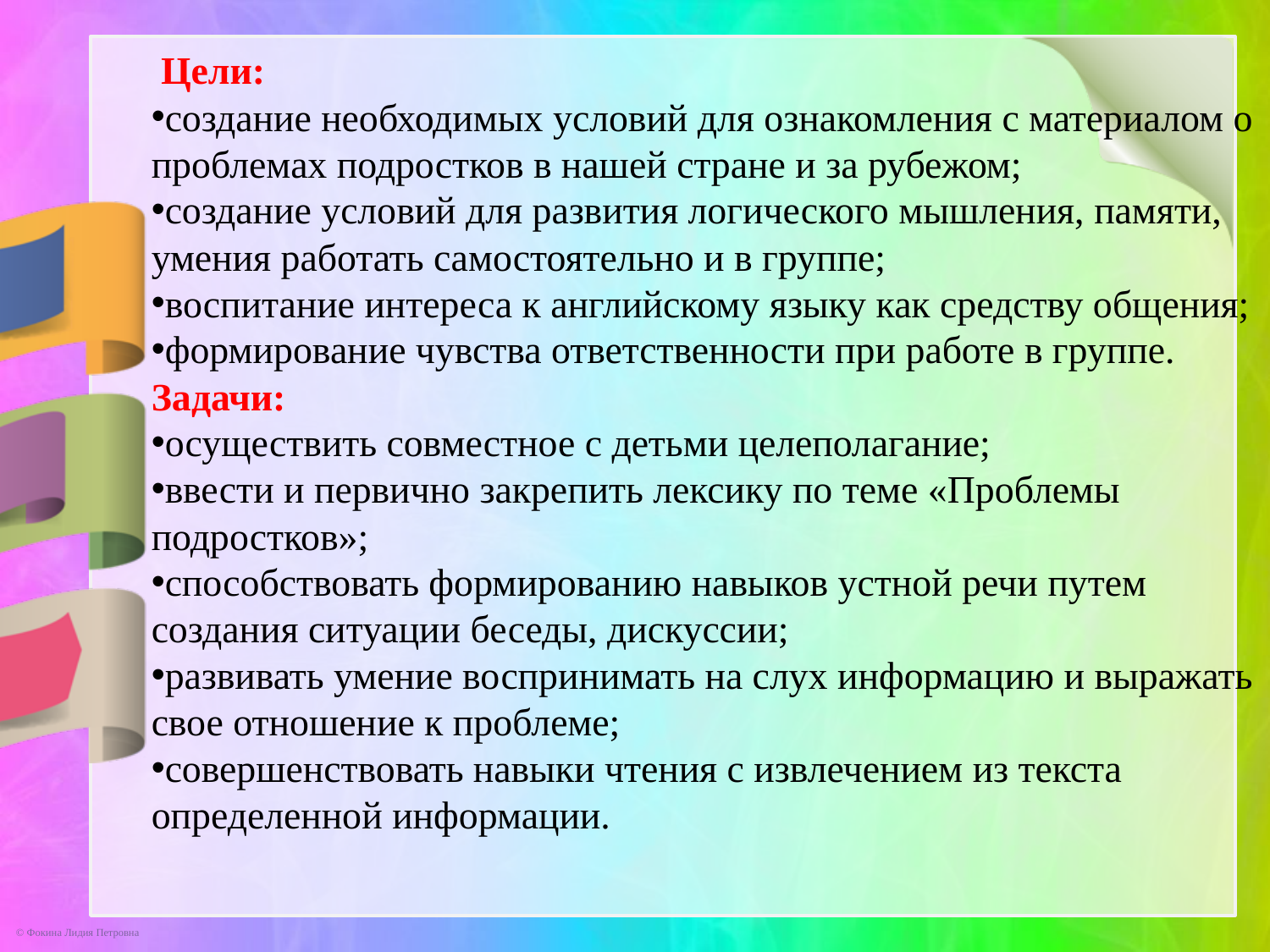

Цели:
создание необходимых условий для ознакомления с материалом о проблемах подростков в нашей стране и за рубежом;
создание условий для развития логического мышления, памяти, умения работать самостоятельно и в группе;
воспитание интереса к английскому языку как средству общения;
формирование чувства ответственности при работе в группе.
Задачи:
осуществить совместное с детьми целеполагание;
ввести и первично закрепить лексику по теме «Проблемы подростков»;
способствовать формированию навыков устной речи путем создания ситуации беседы, дискуссии;
развивать умение воспринимать на слух информацию и выражать свое отношение к проблеме;
совершенствовать навыки чтения с извлечением из текста определенной информации.